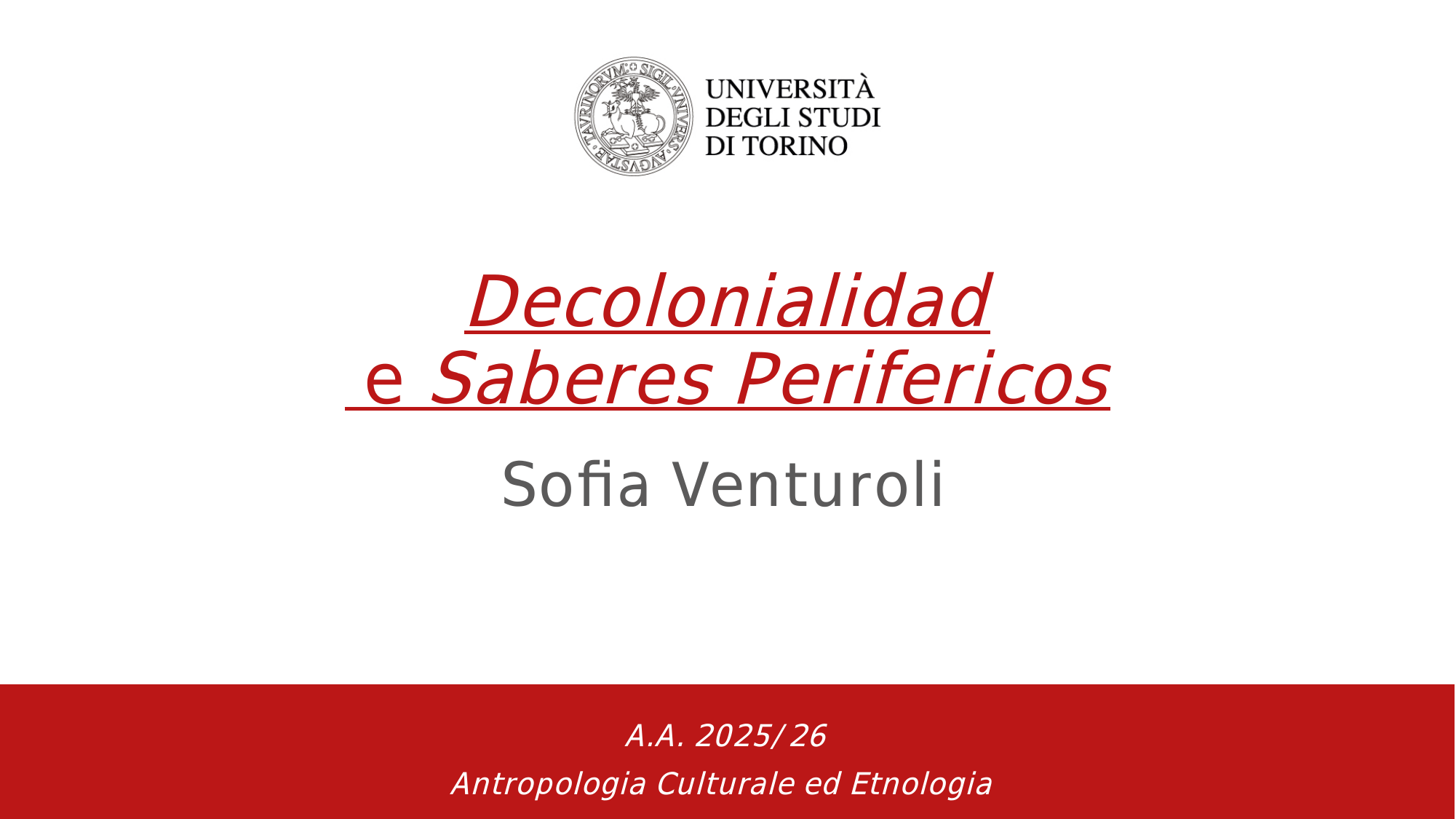

# Decolonialidad e Saberes Perifericos
Sofia Venturoli
A.A. 2025/26
Antropologia Culturale ed Etnologia